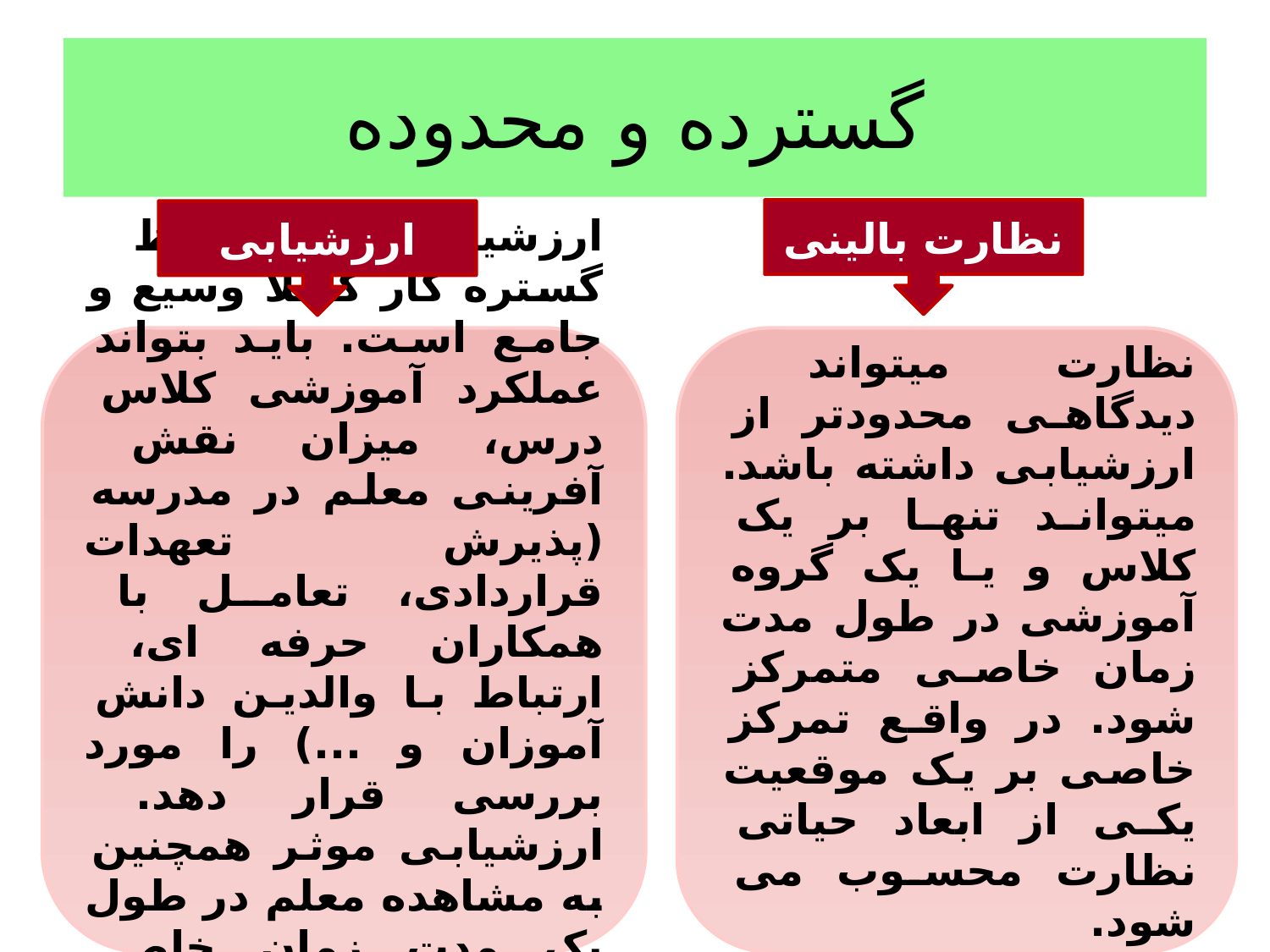

# گسترده و محدوده
نظارت بالینی
ارزشیابی
ارزشیابی از لحاظ گستره کار کاملاً وسیع و جامع است. باید بتواند عملکرد آموزشی کلاس درس، میزان نقش آفرینی معلم در مدرسه (پذیرش تعهدات قراردادی، تعامل با همکاران حرفه ای، ارتباط با والدین دانش آموزان و ...) را مورد بررسی قرار دهد. ارزشیابی موثر همچنین به مشاهده معلم در طول یک مدت زمان خاص وابسته است نه فقط یک یا دوبار.
نظارت میتواند دیدگاهی محدودتر از ارزشیابی داشته باشد. میتواند تنها بر یک کلاس و یا یک گروه آموزشی در طول مدت زمان خاصی متمرکز شود. در واقع تمرکز خاصی بر یک موقعیت یکی از ابعاد حیاتی نظارت محسوب می شود.